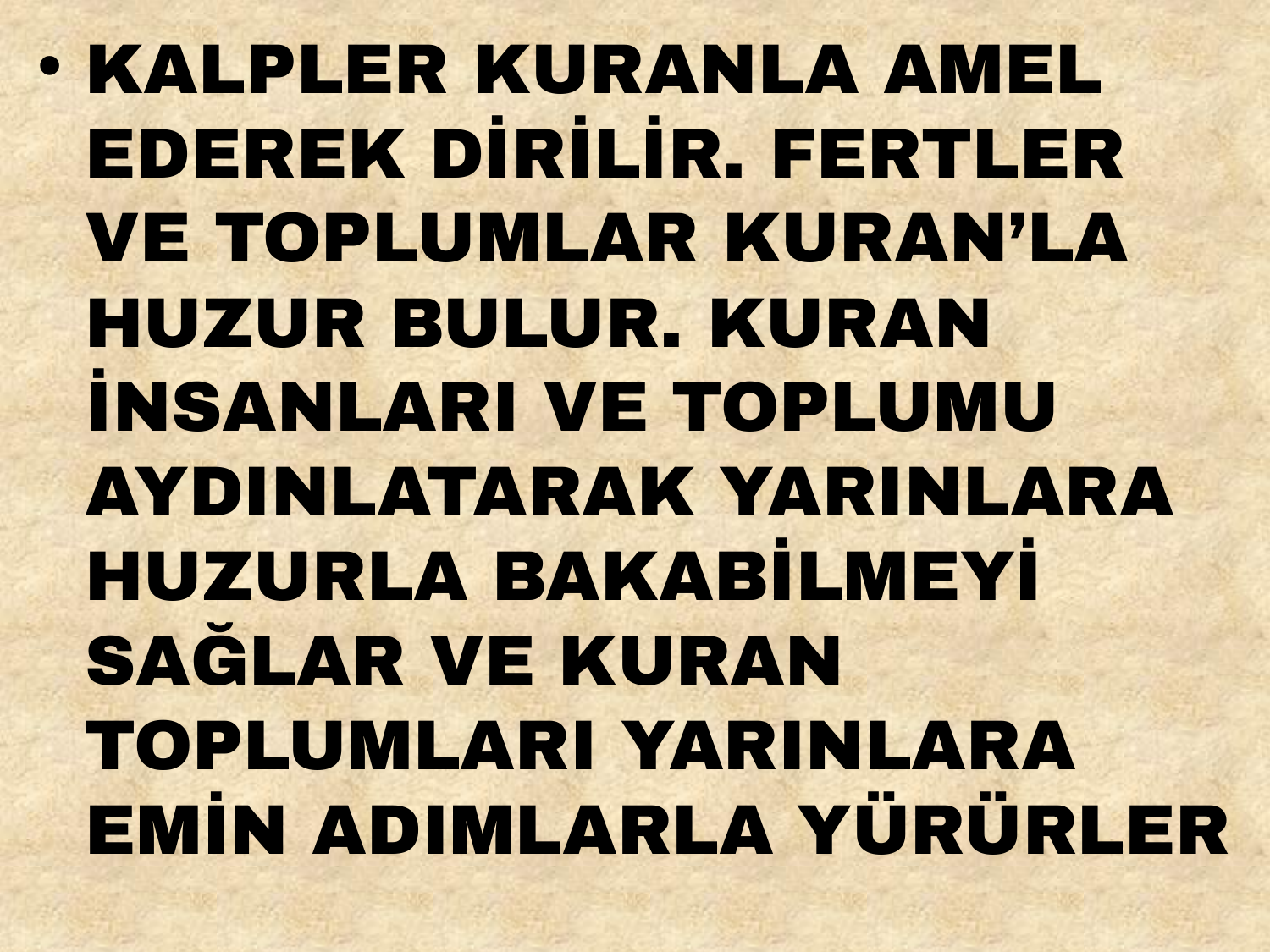

KALPLER KURANLA AMEL EDEREK DİRİLİR. FERTLER VE TOPLUMLAR KURAN’LA HUZUR BULUR. KURAN İNSANLARI VE TOPLUMU AYDINLATARAK YARINLARA HUZURLA BAKABİLMEYİ SAĞLAR VE KURAN TOPLUMLARI YARINLARA EMİN ADIMLARLA YÜRÜRLER